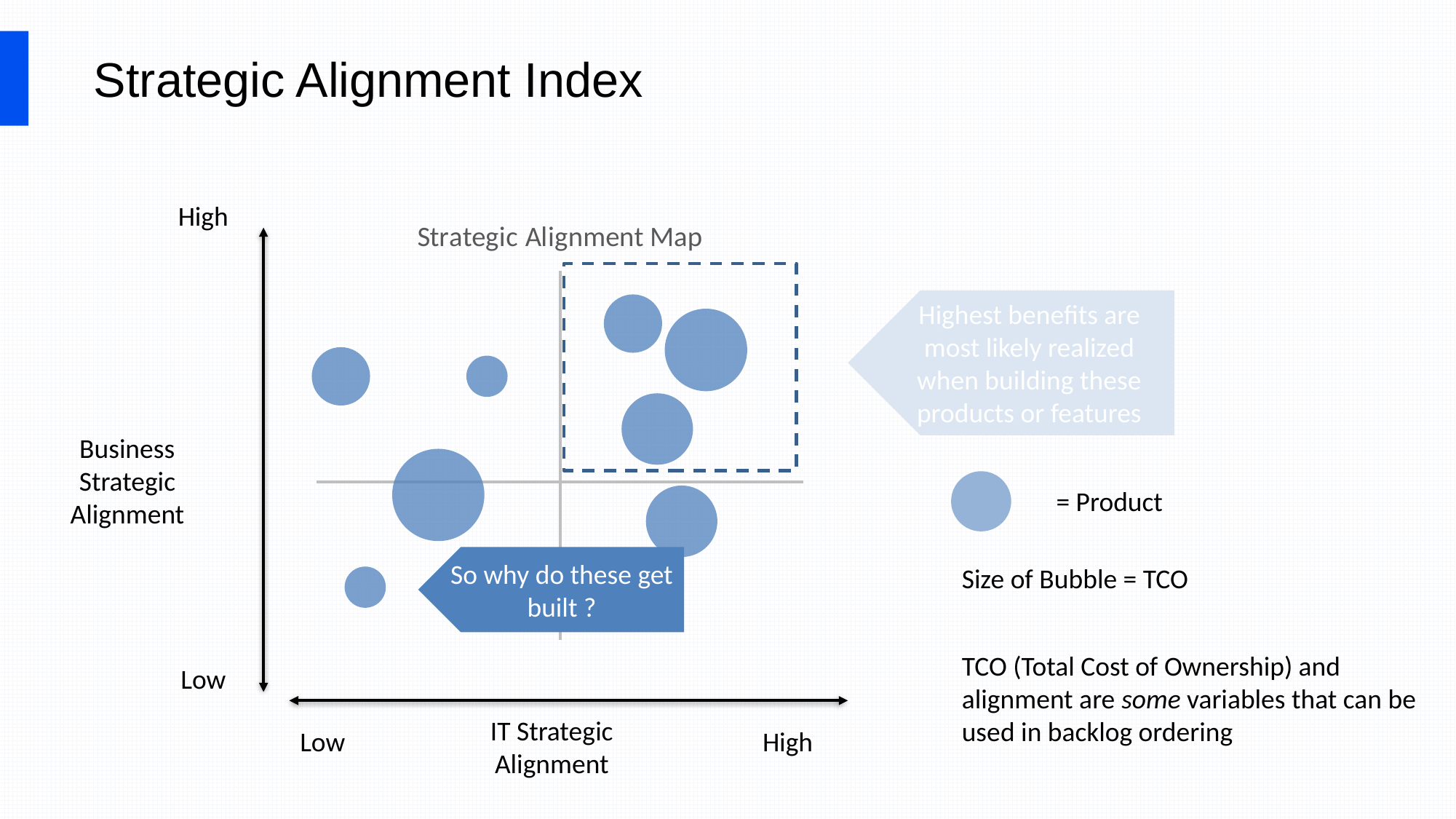

# Strategic Alignment Index
High

### Chart: Strategic Alignment Map

| Category | Y-Values |
|---|---|
Highest benefits are most likely realized when building these products or features
Business Strategic Alignment

= Product
So why do these get built ?
Size of Bubble = TCO
TCO (Total Cost of Ownership) and alignment are some variables that can be used in backlog ordering
Low
IT Strategic Alignment
Low
High